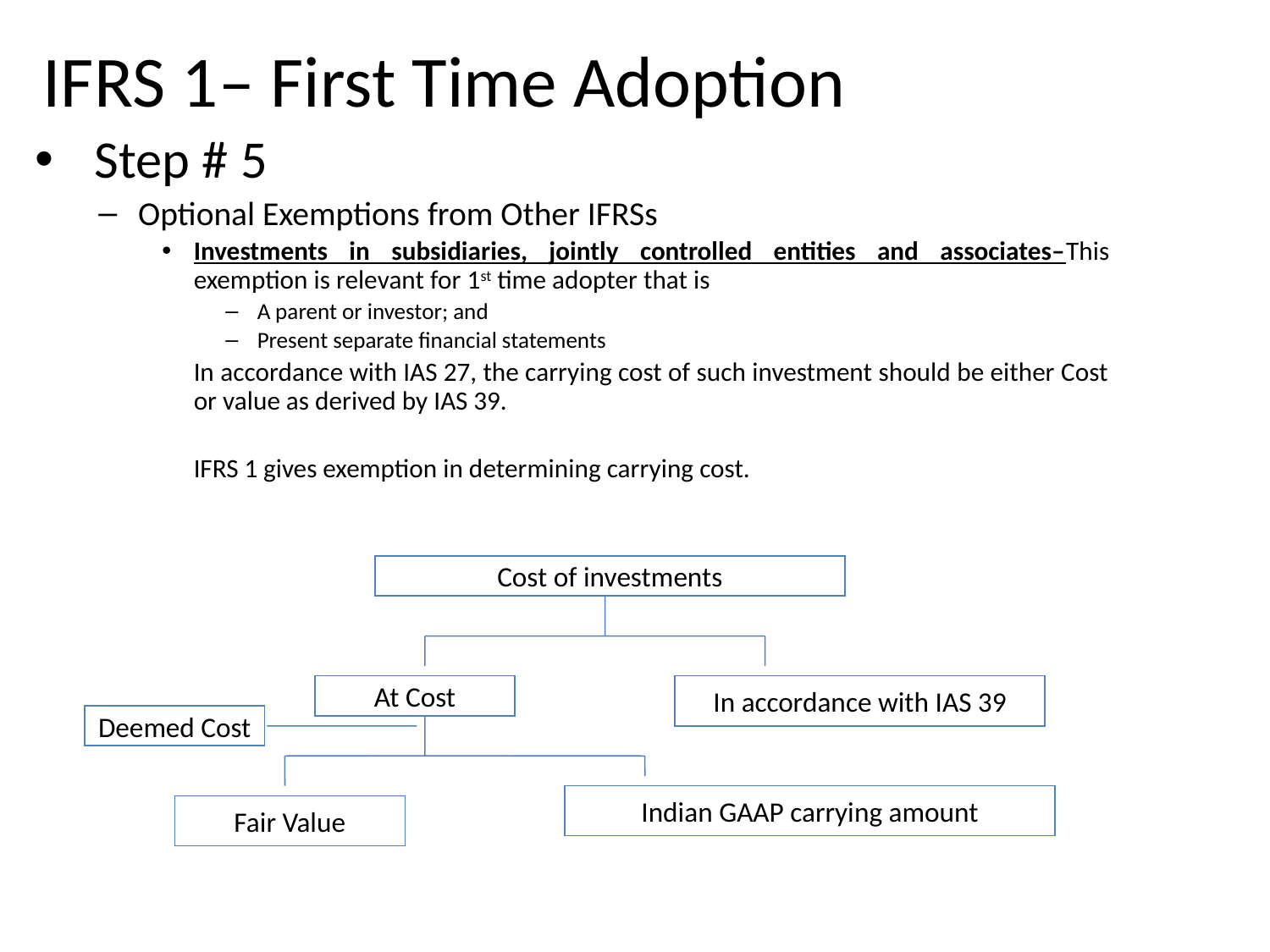

# IFRS 1– First Time Adoption
 Step # 5
Optional Exemptions from Other IFRSs
Investments in subsidiaries, jointly controlled entities and associates–This exemption is relevant for 1st time adopter that is
A parent or investor; and
Present separate financial statements
	In accordance with IAS 27, the carrying cost of such investment should be either Cost or value as derived by IAS 39.

	IFRS 1 gives exemption in determining carrying cost.

Cost of investments

At Cost
In accordance with IAS 39
Deemed Cost

Indian GAAP carrying amount
Fair Value